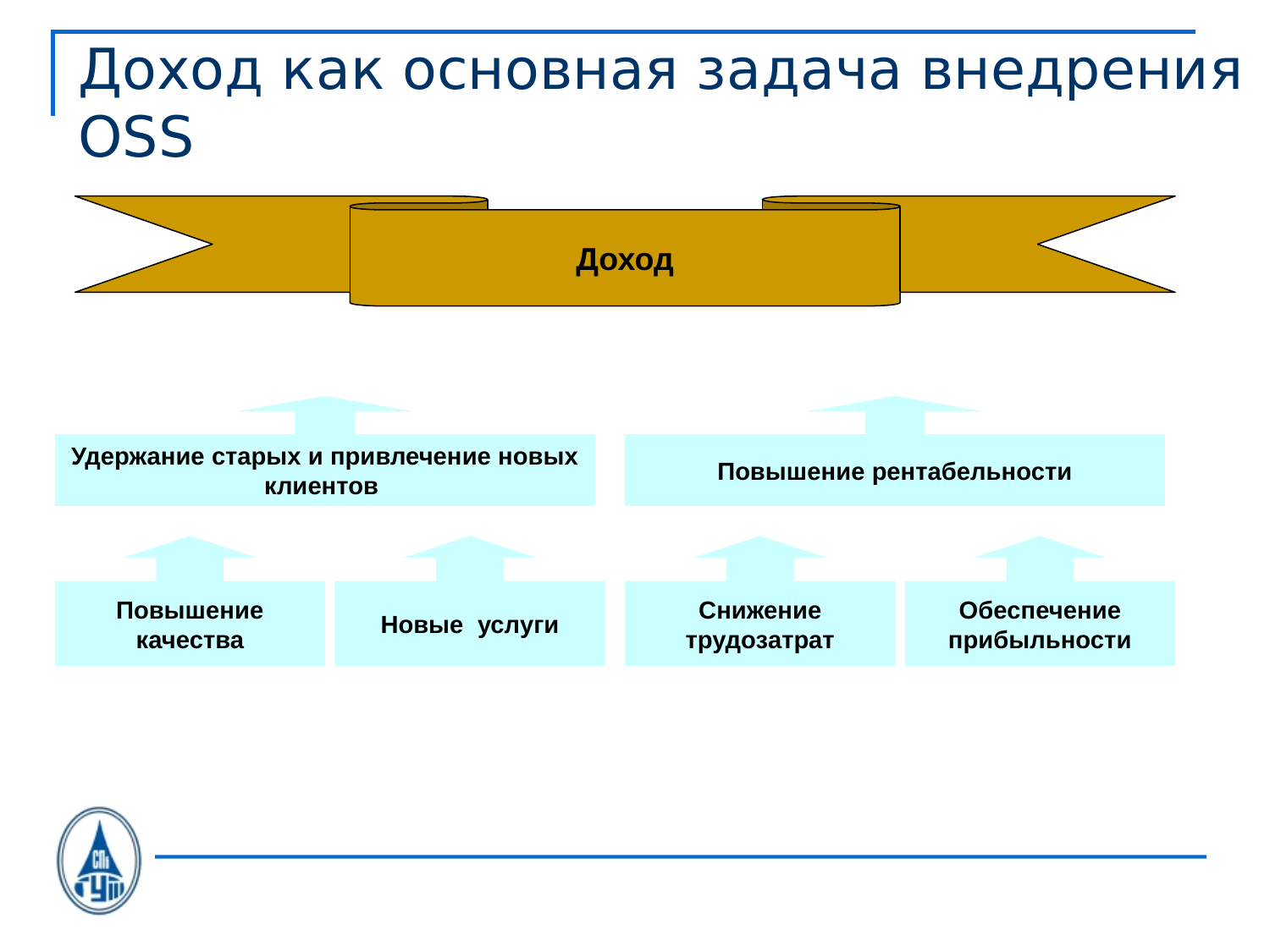

# Доход как основная задача внедрения OSS
Доход
Удержание старых и привлечение новых клиентов
Повышение рентабельности
Повышение качества
Новые  услуги
Снижение трудозатрат
Обеспечение прибыльности